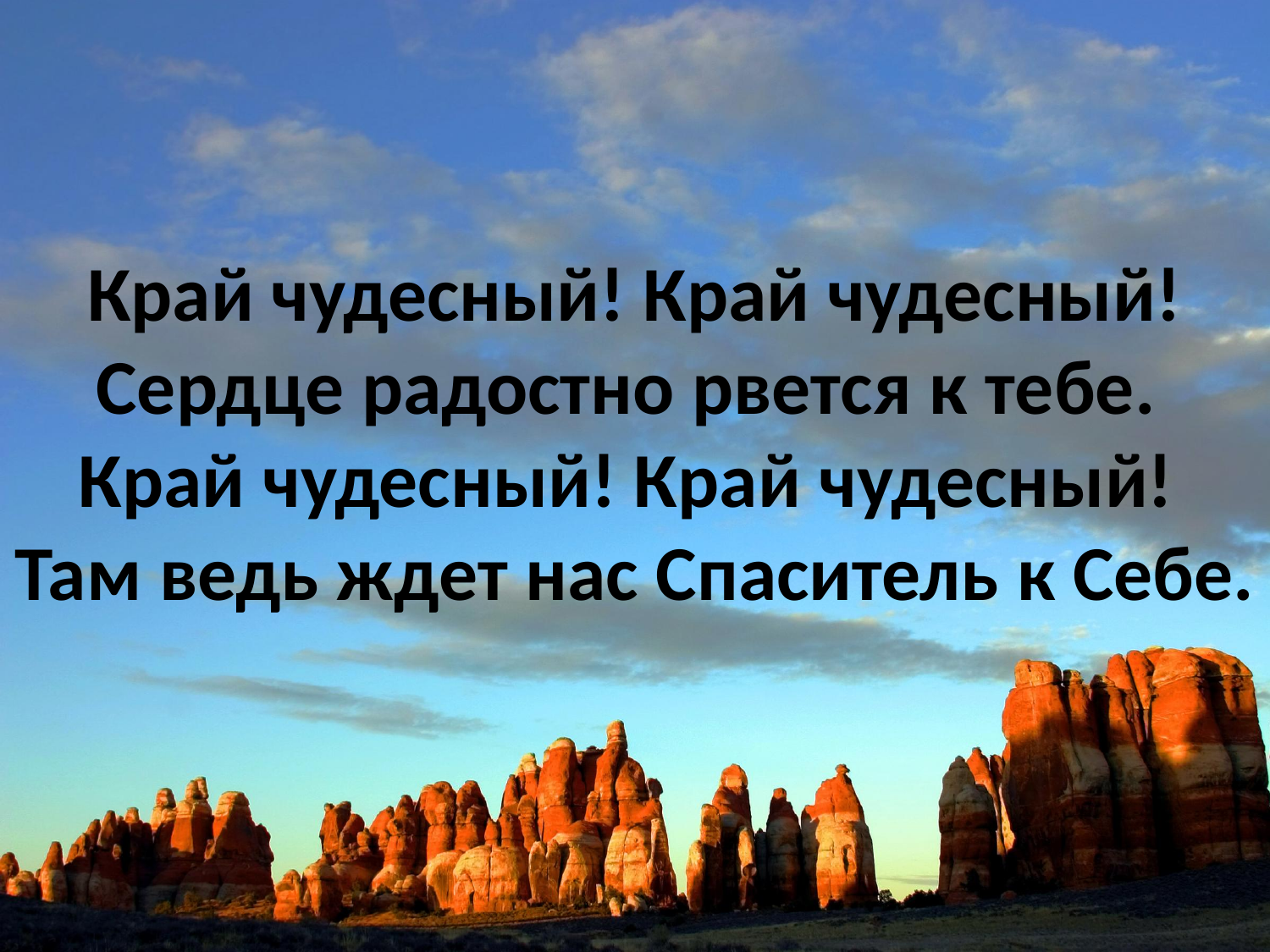

# Край чудесный! Край чудесный! Сердце радостно рвется к тебе. Край чудесный! Край чудесный! Там ведь ждет нас Спаситель к Себе.